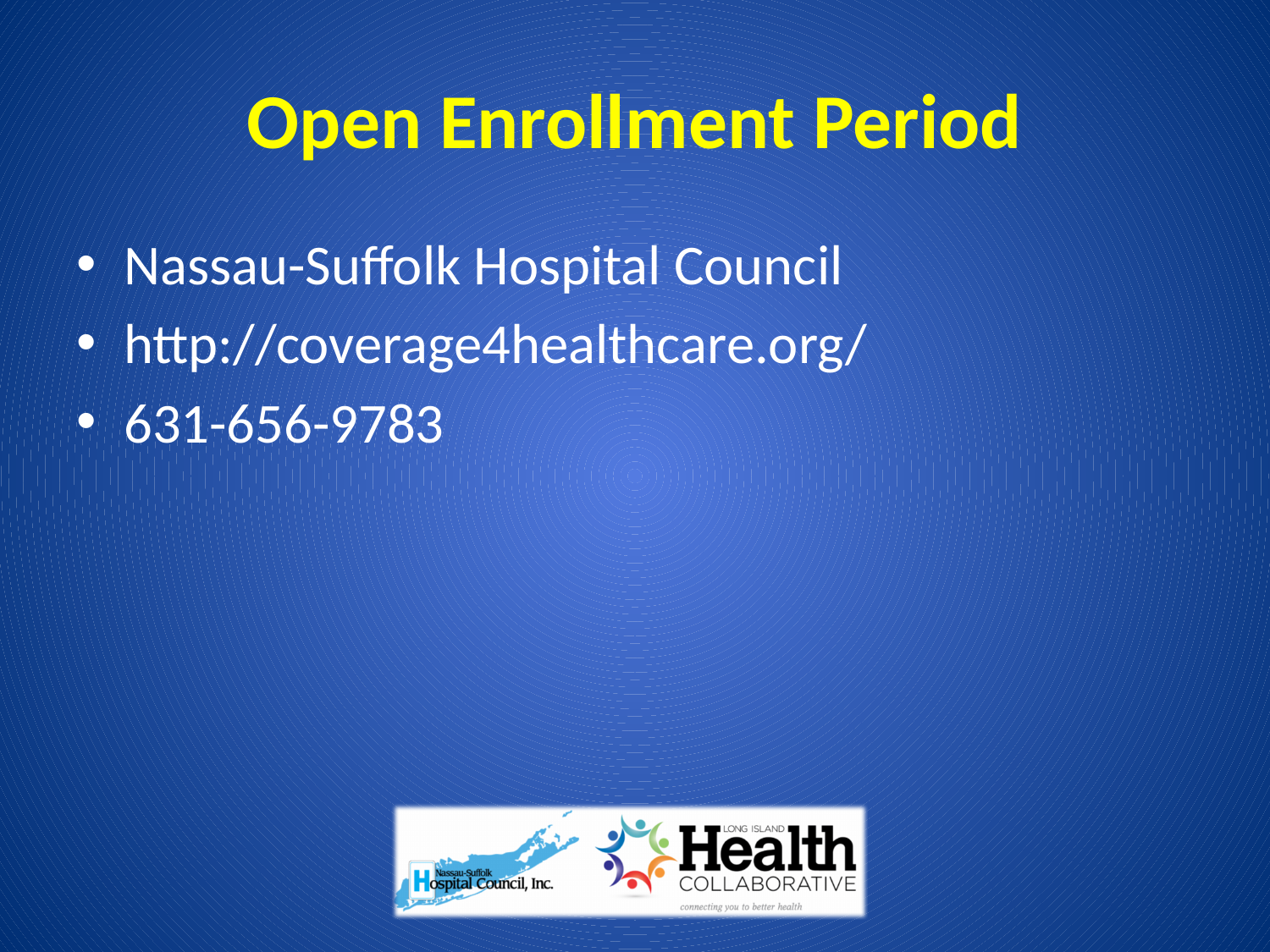

# Open Enrollment Period
Nassau-Suffolk Hospital Council
http://coverage4healthcare.org/
631-656-9783